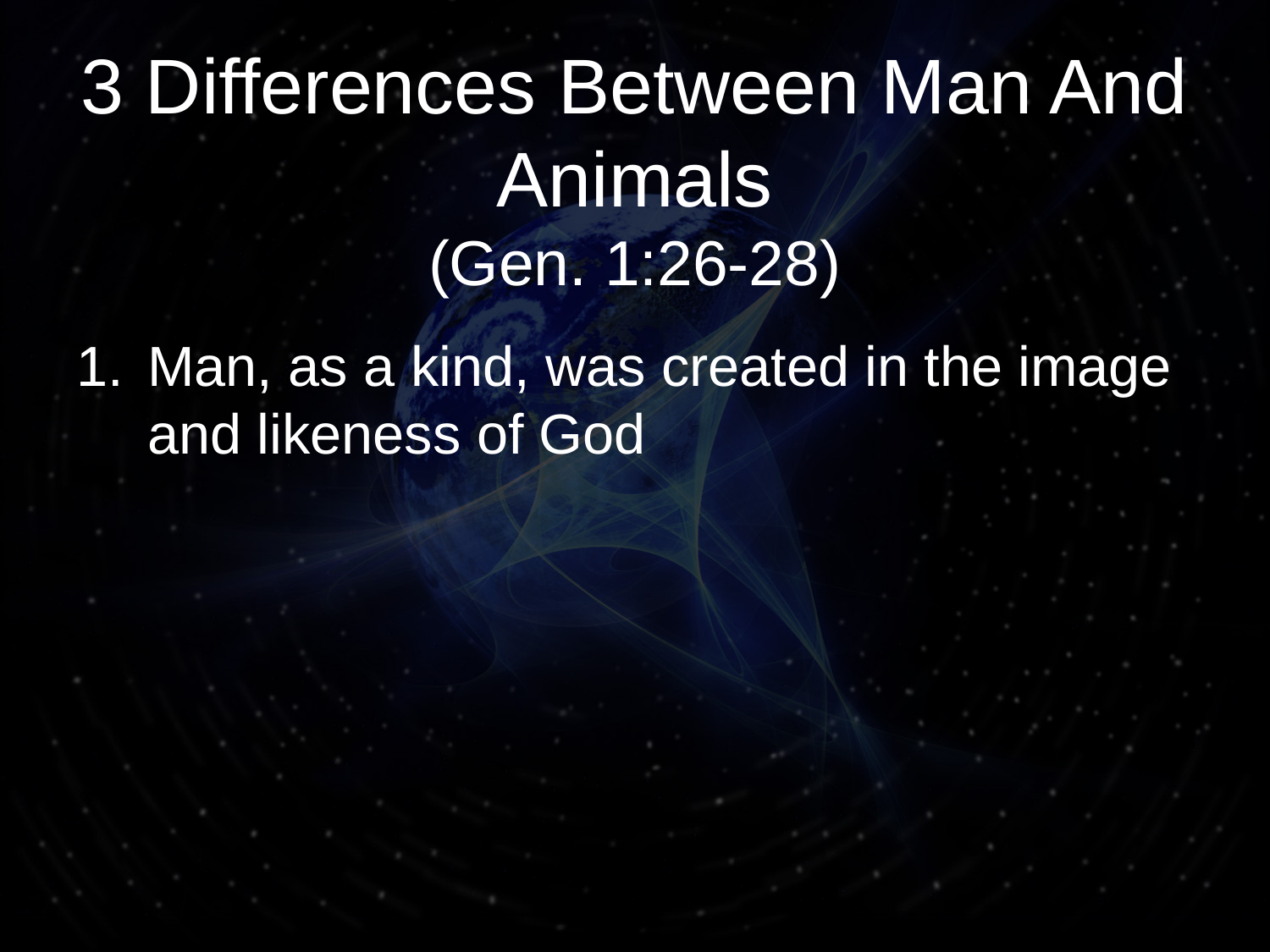

# 3 Differences Between Man And Animals (Gen. 1:26-28)
Man, as a kind, was created in the image and likeness of God